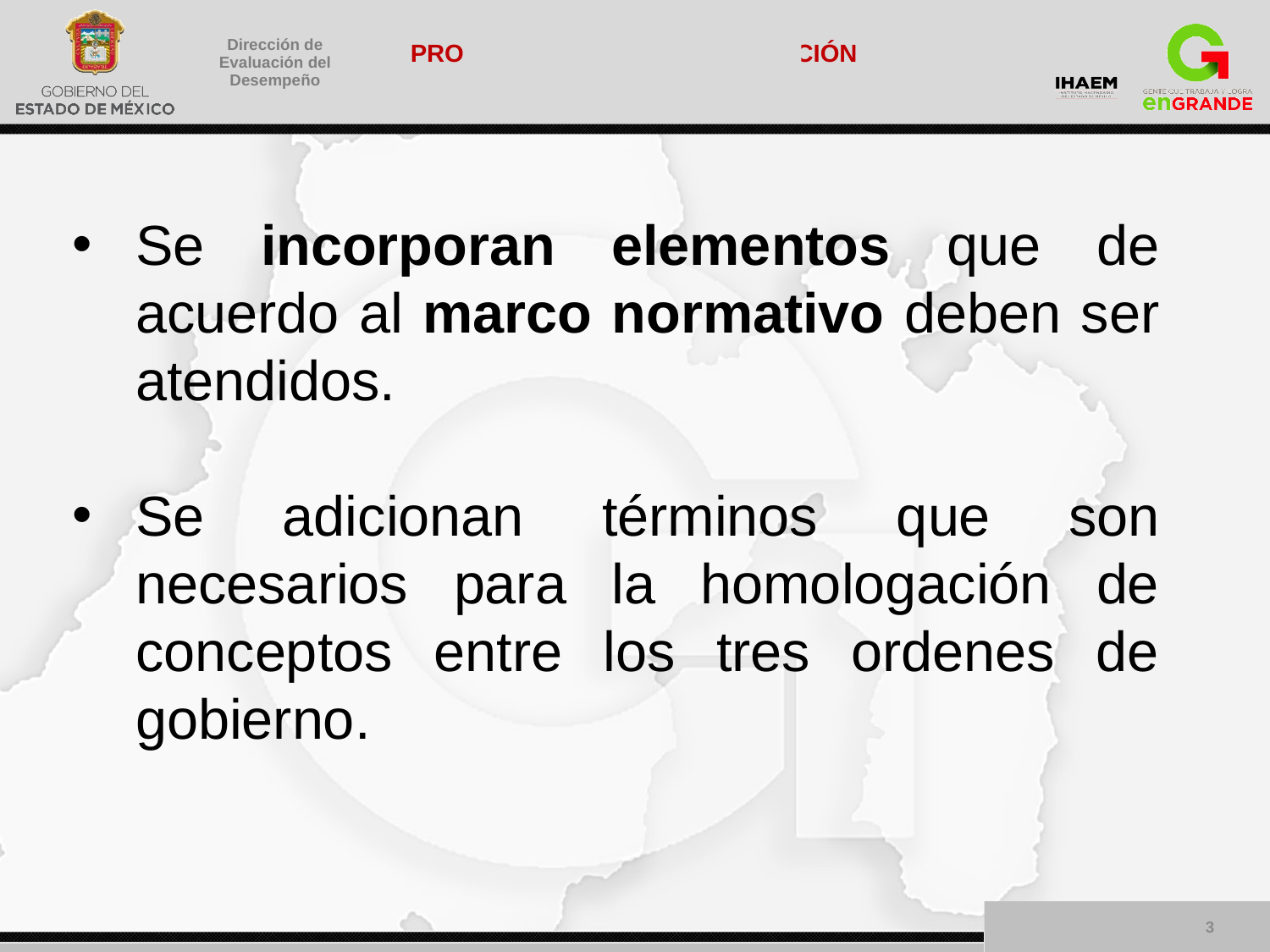

Se incorporan elementos que de acuerdo al marco normativo deben ser atendidos.

Se adicionan términos que son necesarios para la homologación de conceptos entre los tres ordenes de gobierno.
3